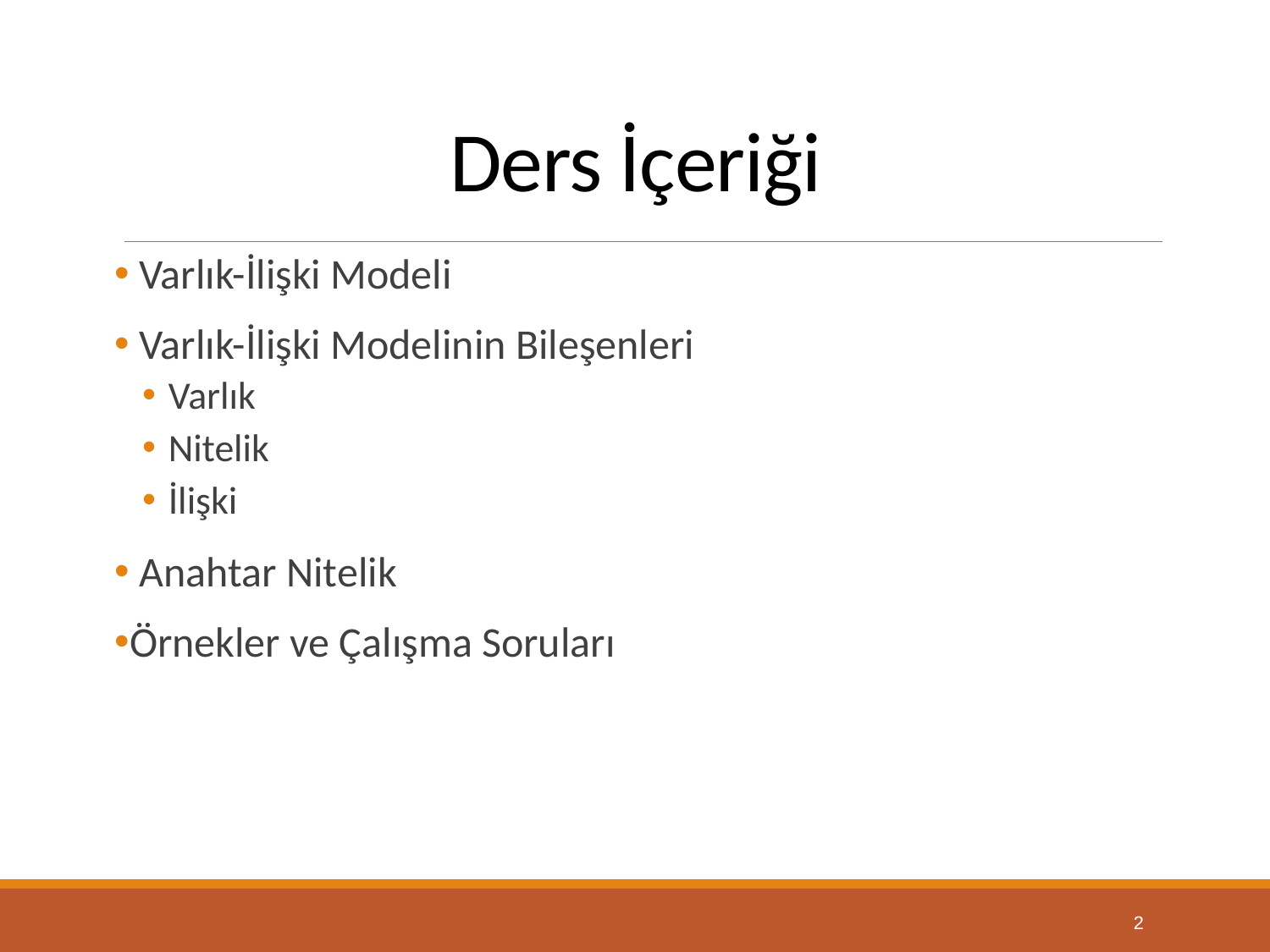

# Ders İçeriği
 Varlık-İlişki Modeli
 Varlık-İlişki Modelinin Bileşenleri
Varlık
Nitelik
İlişki
 Anahtar Nitelik
Örnekler ve Çalışma Soruları

2